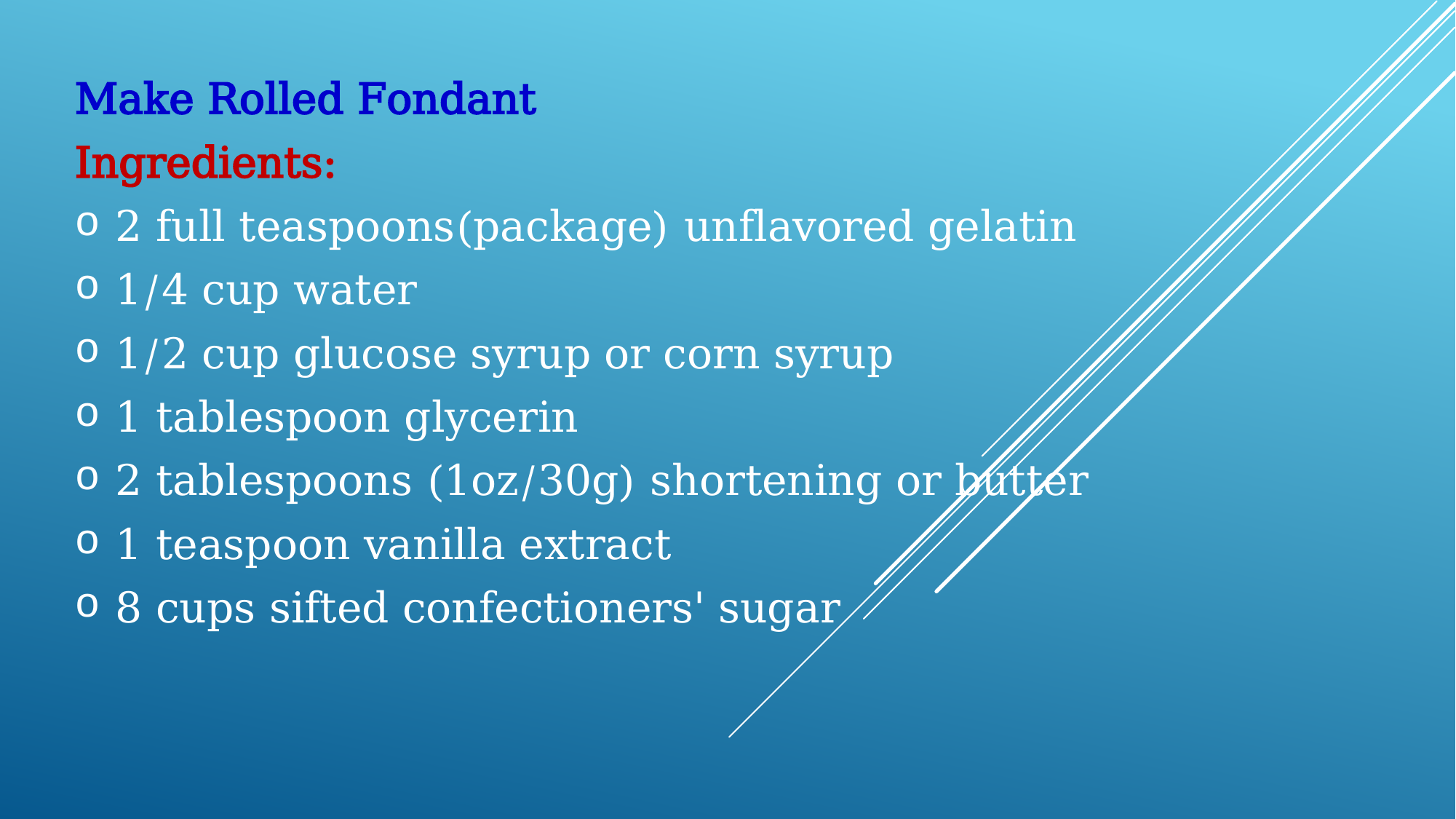

Make Rolled Fondant
Ingredients:
2 full teaspoons(package) unflavored gelatin
1/4 cup water
1/2 cup glucose syrup or corn syrup
1 tablespoon glycerin
2 tablespoons (1oz/30g) shortening or butter
1 teaspoon vanilla extract
8 cups sifted confectioners' sugar